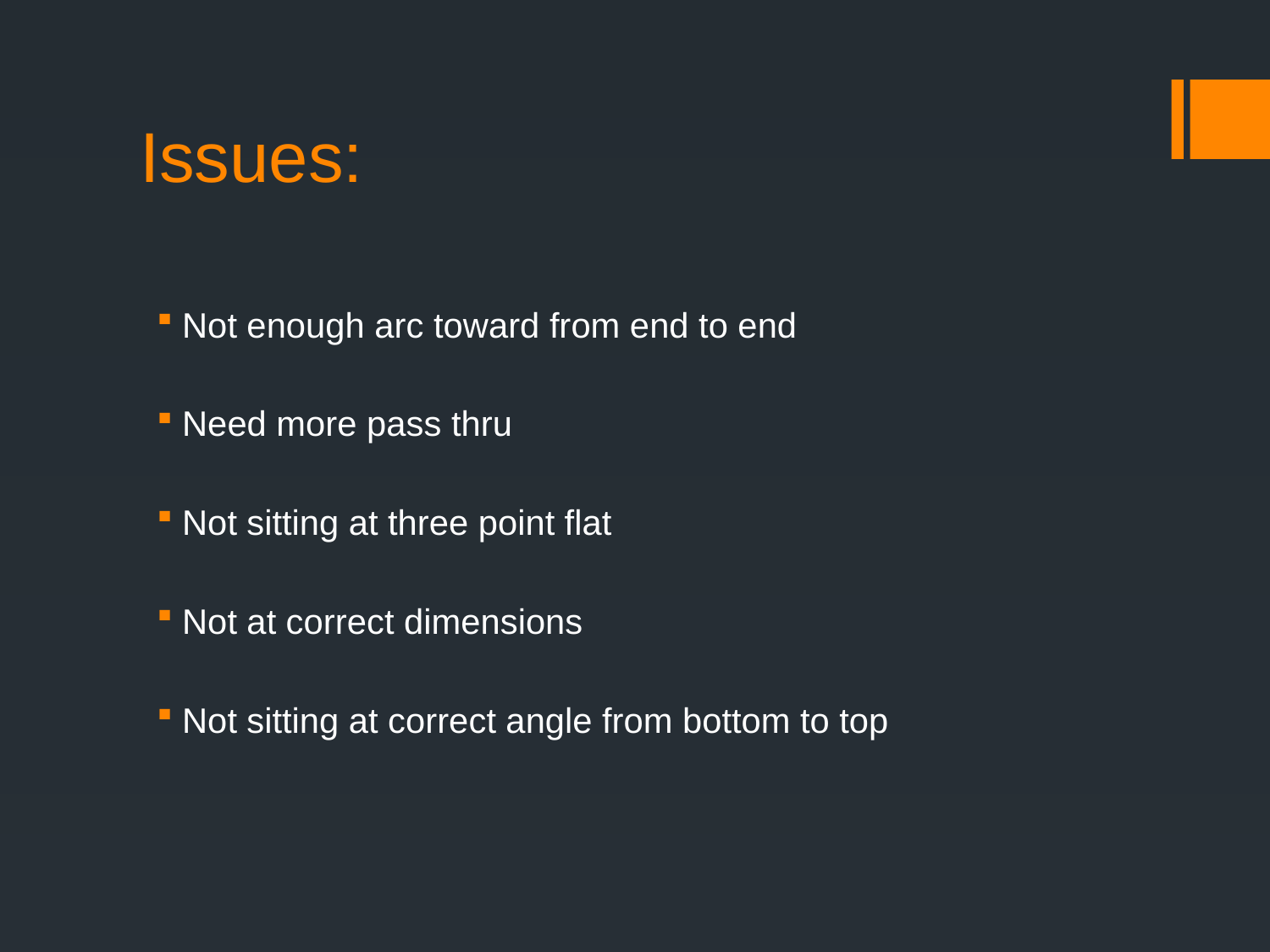

# Issues:
Not enough arc toward from end to end

Need more pass thru

Not sitting at three point flat

Not at correct dimensions

Not sitting at correct angle from bottom to top